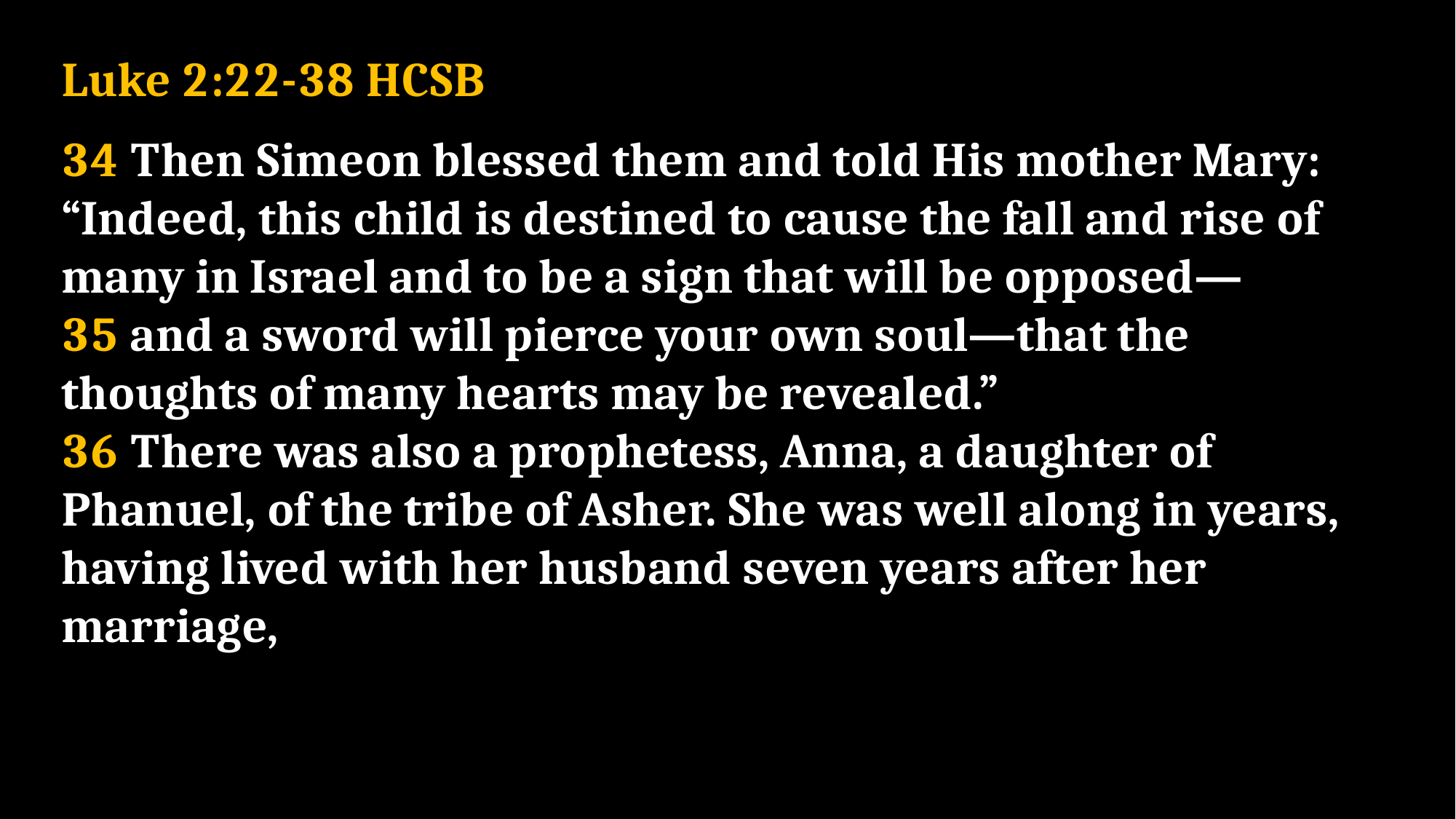

Luke 2:22-38 HCSB
34 Then Simeon blessed them and told His mother Mary: “Indeed, this child is destined to cause the fall and rise of many in Israel and to be a sign that will be opposed—
35 and a sword will pierce your own soul—that the thoughts of many hearts may be revealed.”
36 There was also a prophetess, Anna, a daughter of Phanuel, of the tribe of Asher. She was well along in years, having lived with her husband seven years after her marriage,